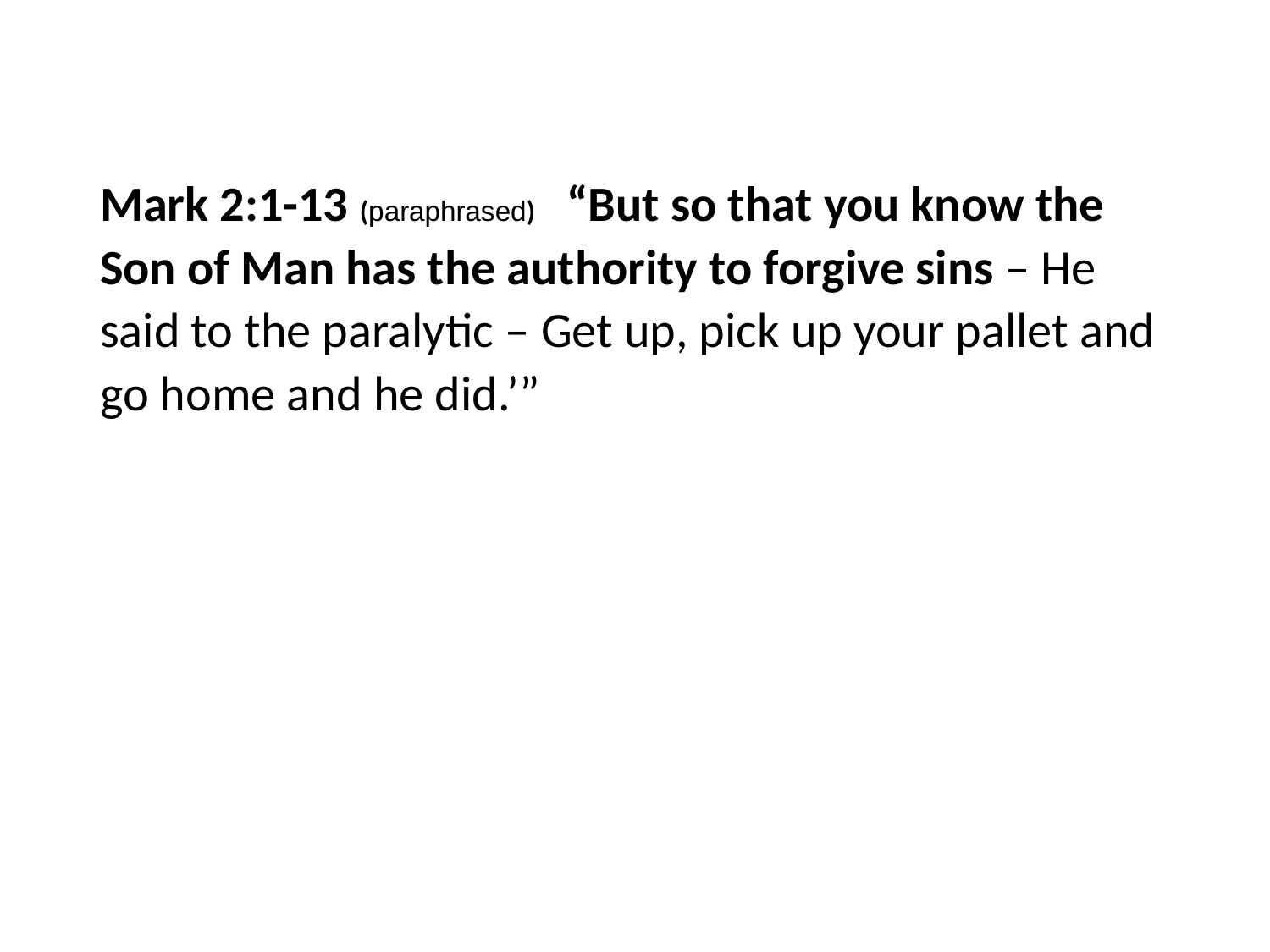

#

Mark 2:1-13 (paraphrased)     “But so that you know the Son of Man has the authority to forgive sins – He said to the paralytic – Get up, pick up your pallet and go home and he did.’”